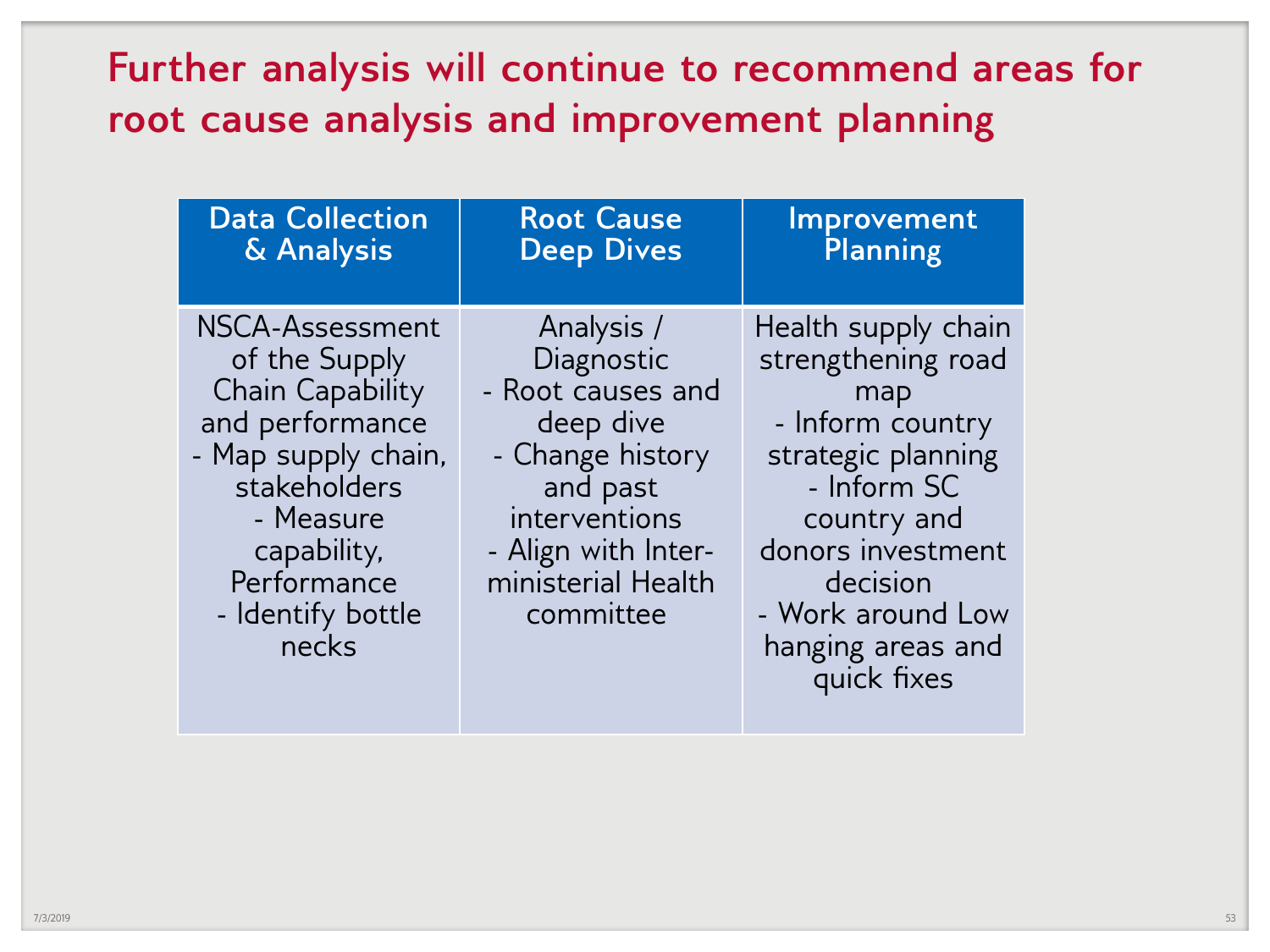

# Further analysis will continue to recommend areas for root cause analysis and improvement planning
| Data Collection & Analysis | Root Cause Deep Dives | Improvement Planning |
| --- | --- | --- |
| NSCA-Assessment of the Supply Chain Capability and performance - Map supply chain, stakeholders - Measure capability, Performance - Identify bottle necks | Analysis / Diagnostic - Root causes and deep dive - Change history and past interventions - Align with Inter-ministerial Health committee | Health supply chain strengthening road map - Inform country strategic planning - Inform SC country and donors investment decision - Work around Low hanging areas and quick fixes |
7/3/2019
53